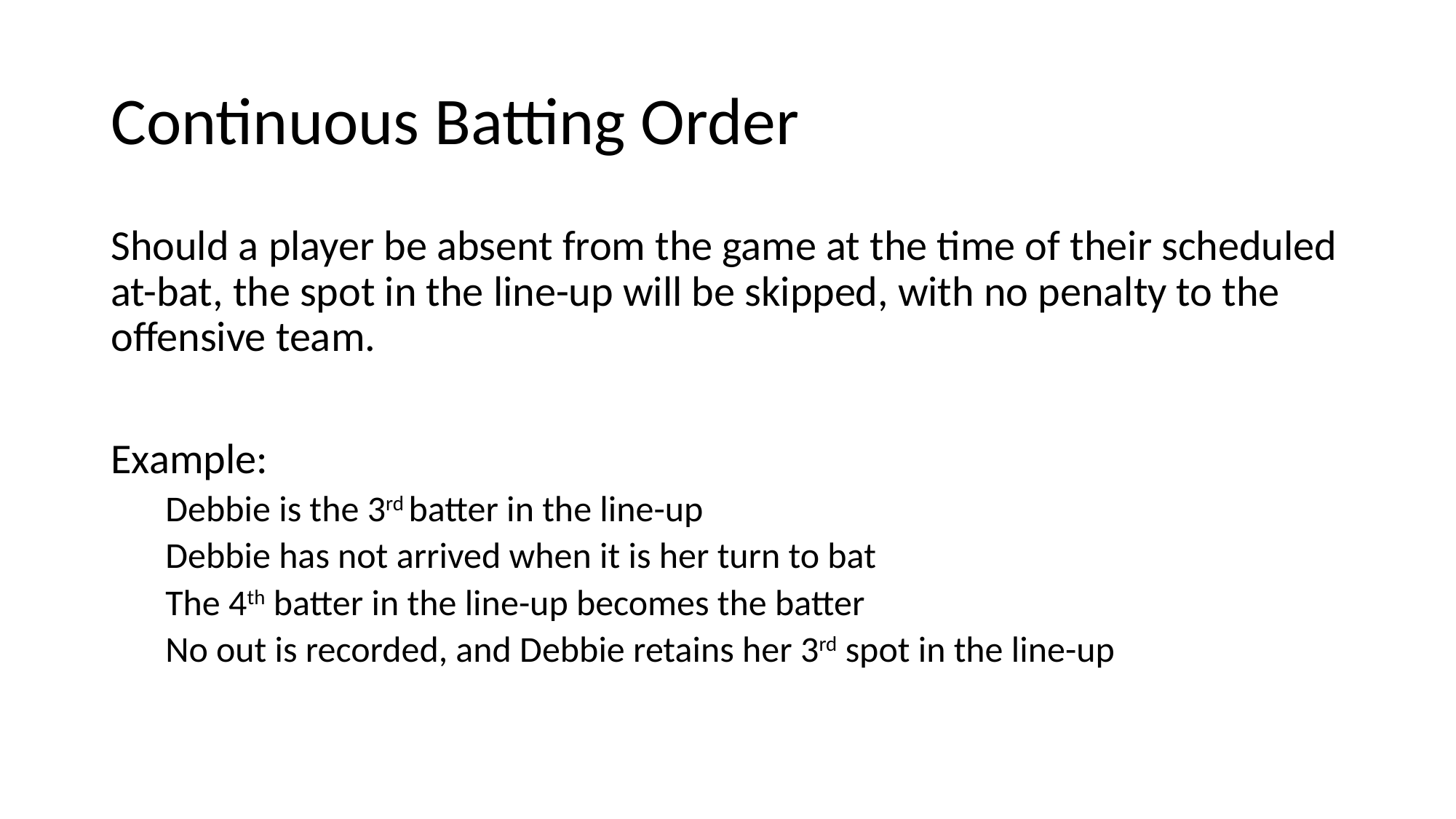

# Continuous Batting Order
Should a player be absent from the game at the time of their scheduled at-bat, the spot in the line-up will be skipped, with no penalty to the offensive team.

Example:
Debbie is the 3rd batter in the line-up
Debbie has not arrived when it is her turn to bat
The 4th batter in the line-up becomes the batter
No out is recorded, and Debbie retains her 3rd spot in the line-up